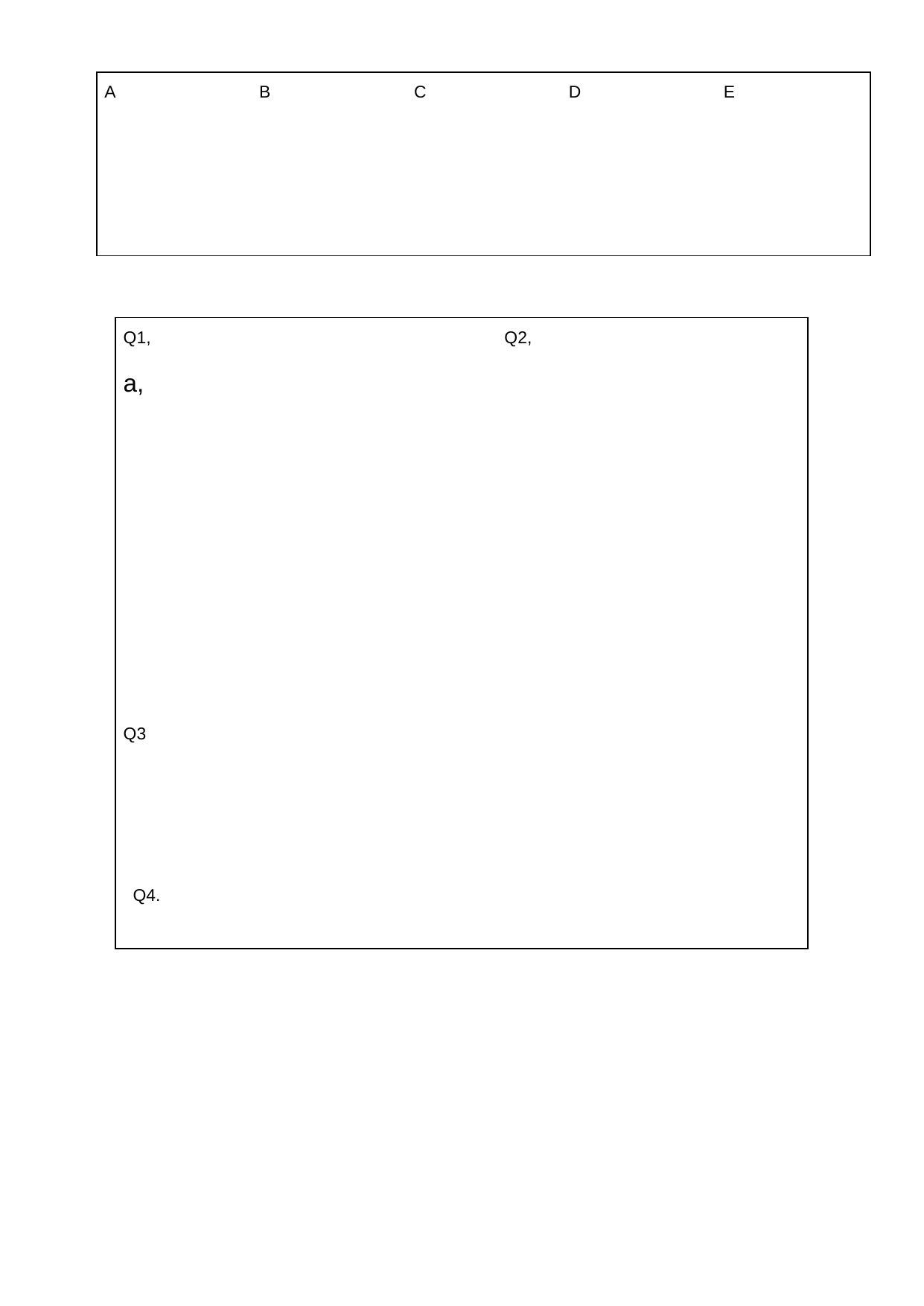

| A | B | C | D | E |
| --- | --- | --- | --- | --- |
| Q1, a, | Q2, |
| --- | --- |
| Q3 Q4. |  |